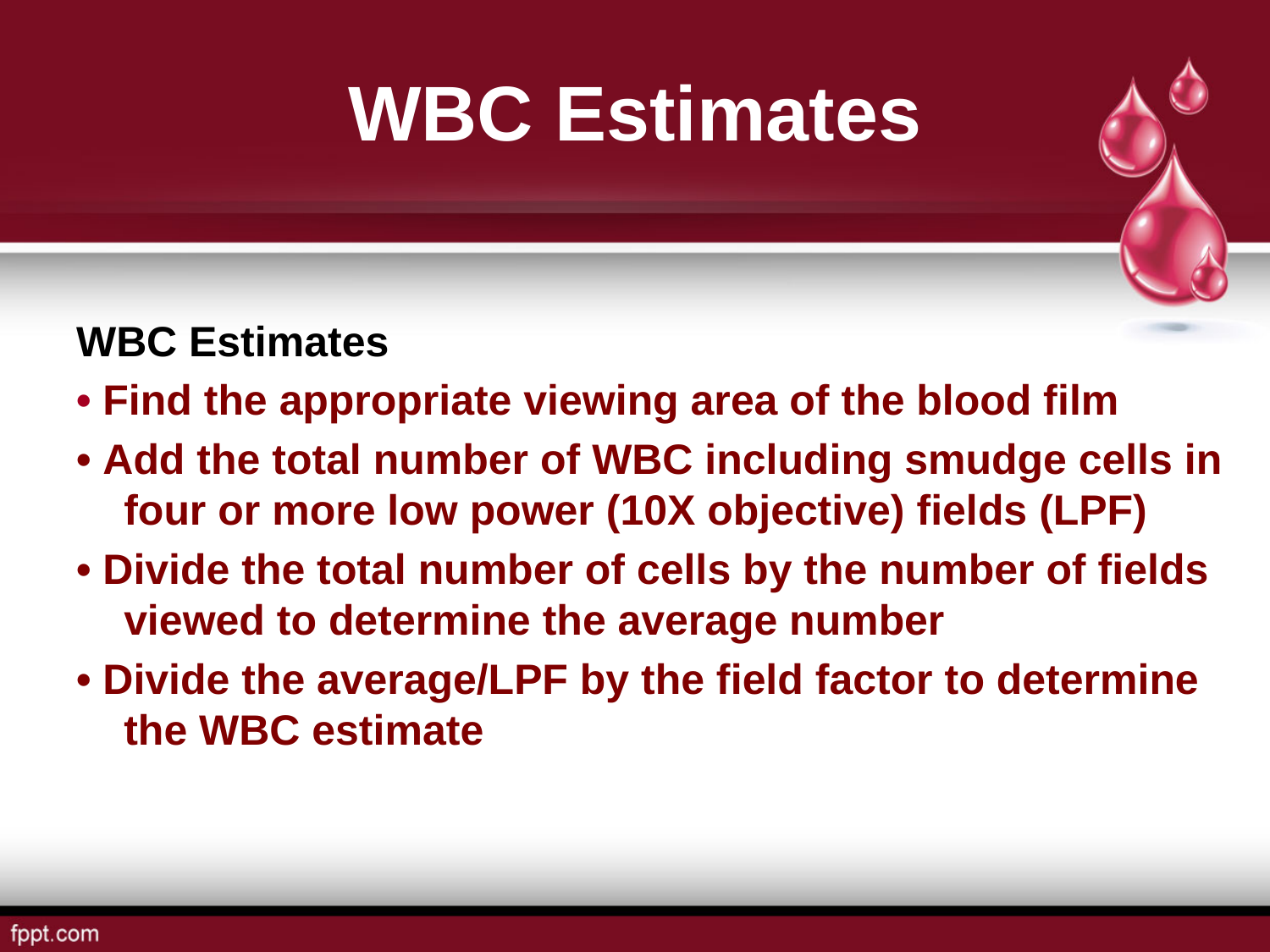

# WBC Estimates
WBC Estimates
• Find the appropriate viewing area of the blood film
• Add the total number of WBC including smudge cells in four or more low power (10X objective) fields (LPF)
• Divide the total number of cells by the number of fields viewed to determine the average number
• Divide the average/LPF by the field factor to determine the WBC estimate